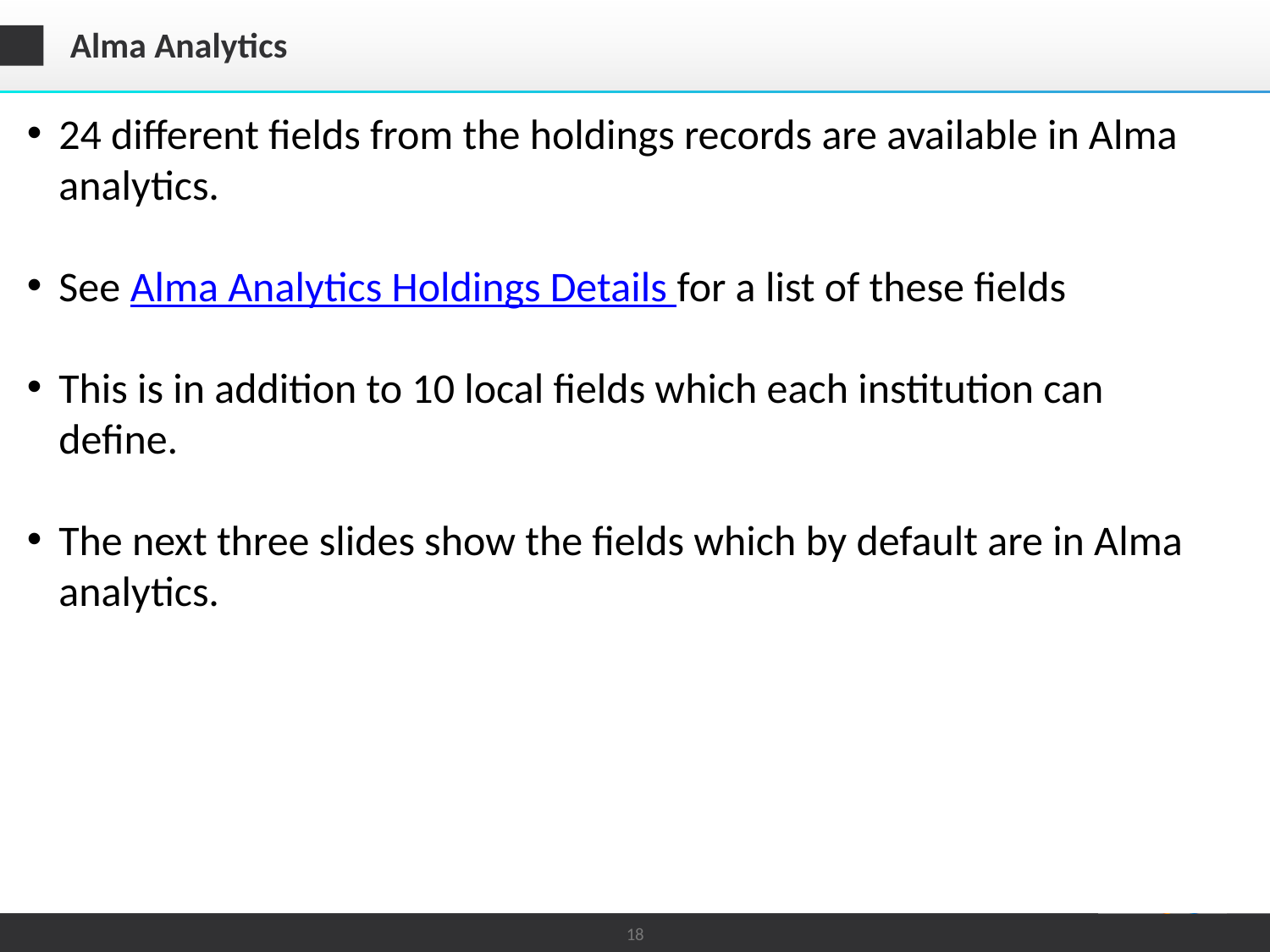

# Alma Analytics
24 different fields from the holdings records are available in Alma analytics.

See Alma Analytics Holdings Details for a list of these fields

This is in addition to 10 local fields which each institution can define.

The next three slides show the fields which by default are in Alma analytics.

18